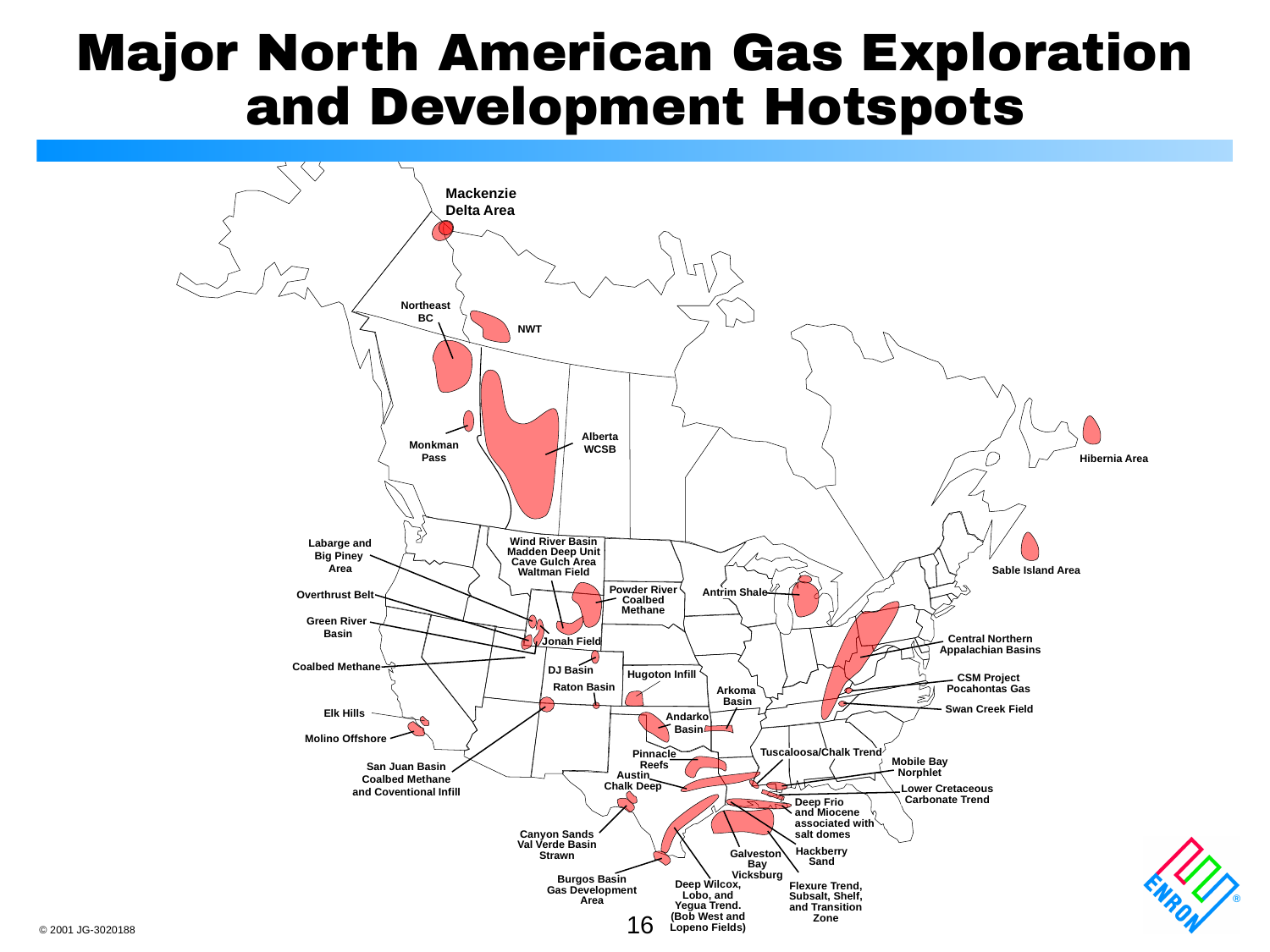

Major North American Gas Exploration and Development Hotspots

Mackenzie
Delta Area

Northeast
BC

NWT

Alberta
WCSB

Monkman
Pass

Hibernia Area

Labarge and
Big Piney
Area
Wind River Basin
Madden Deep Unit
Cave Gulch Area
Waltman Field

Sable Island Area

Powder River
Coalbed
Methane

Overthrust Belt

Antrim Shale

Green River
Basin

Jonah Field

Central Northern
Appalachian Basins

Coalbed Methane

DJ Basin

Hugoton Infill

CSM Project
Pocahontas Gas
Raton Basin
Arkoma
Basin

Elk Hills

Andarko
Basin

Swan Creek Field

Molino Offshore

Pinnacle
Reefs
Tuscaloosa/Chalk Trend
San Juan Basin
Coalbed Methane
and Coventional Infill

Mobile Bay
Norphlet

Austin
Chalk Deep

Lower Cretaceous
Carbonate Trend
Deep Frio
and Miocene
associated with
salt domes

Canyon Sands
Val Verde Basin
Strawn

Hackberry
Sand
Galveston
Bay
Vicksburg

Flexure Trend,
Subsalt, Shelf,
and Transition
Zone
Burgos Basin
Gas Development
Area
Deep Wilcox,
Lobo, and
Yegua Trend.
(Bob West and
Lopeno Fields)
16